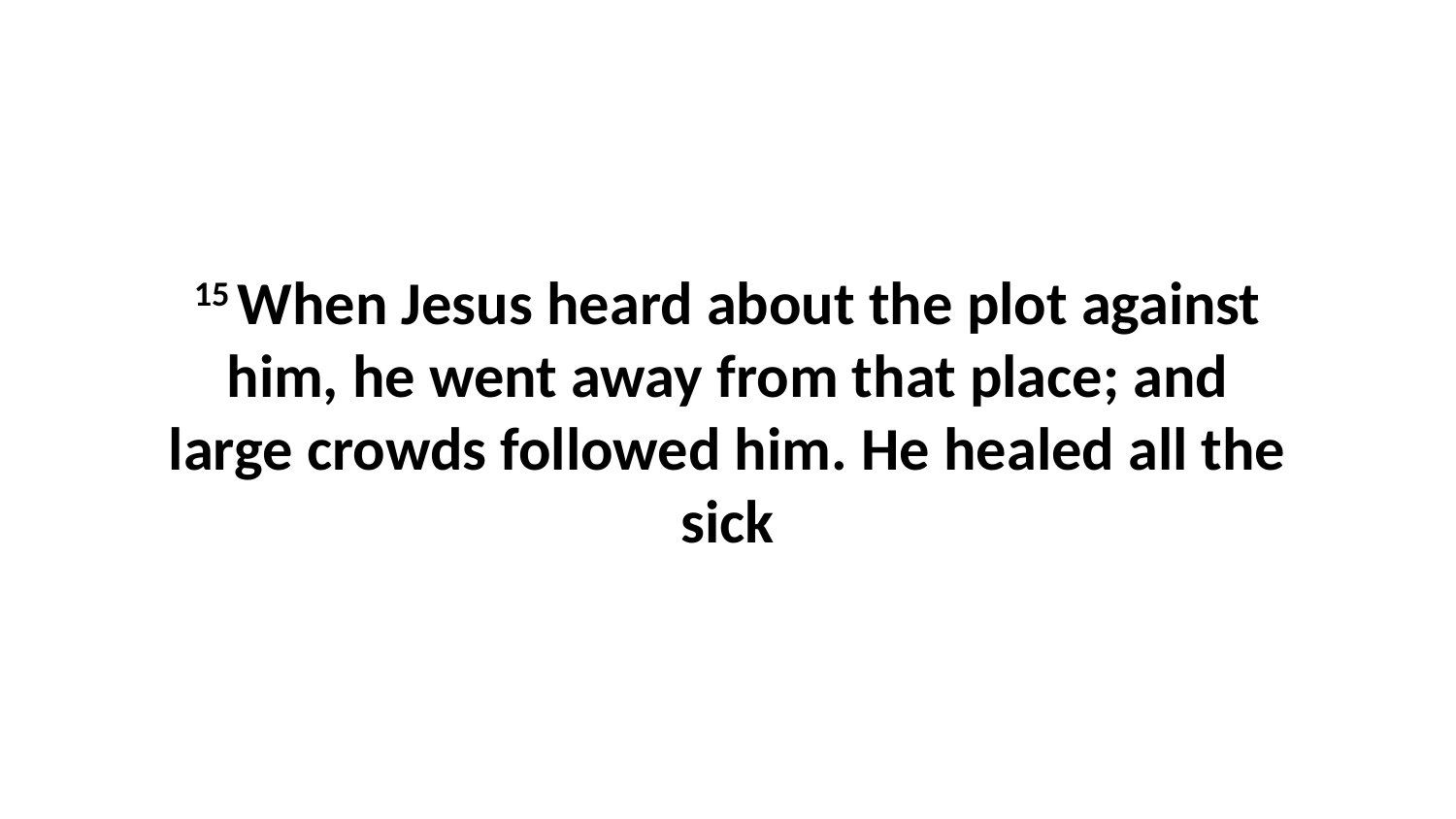

15 When Jesus heard about the plot against him, he went away from that place; and large crowds followed him. He healed all the sick